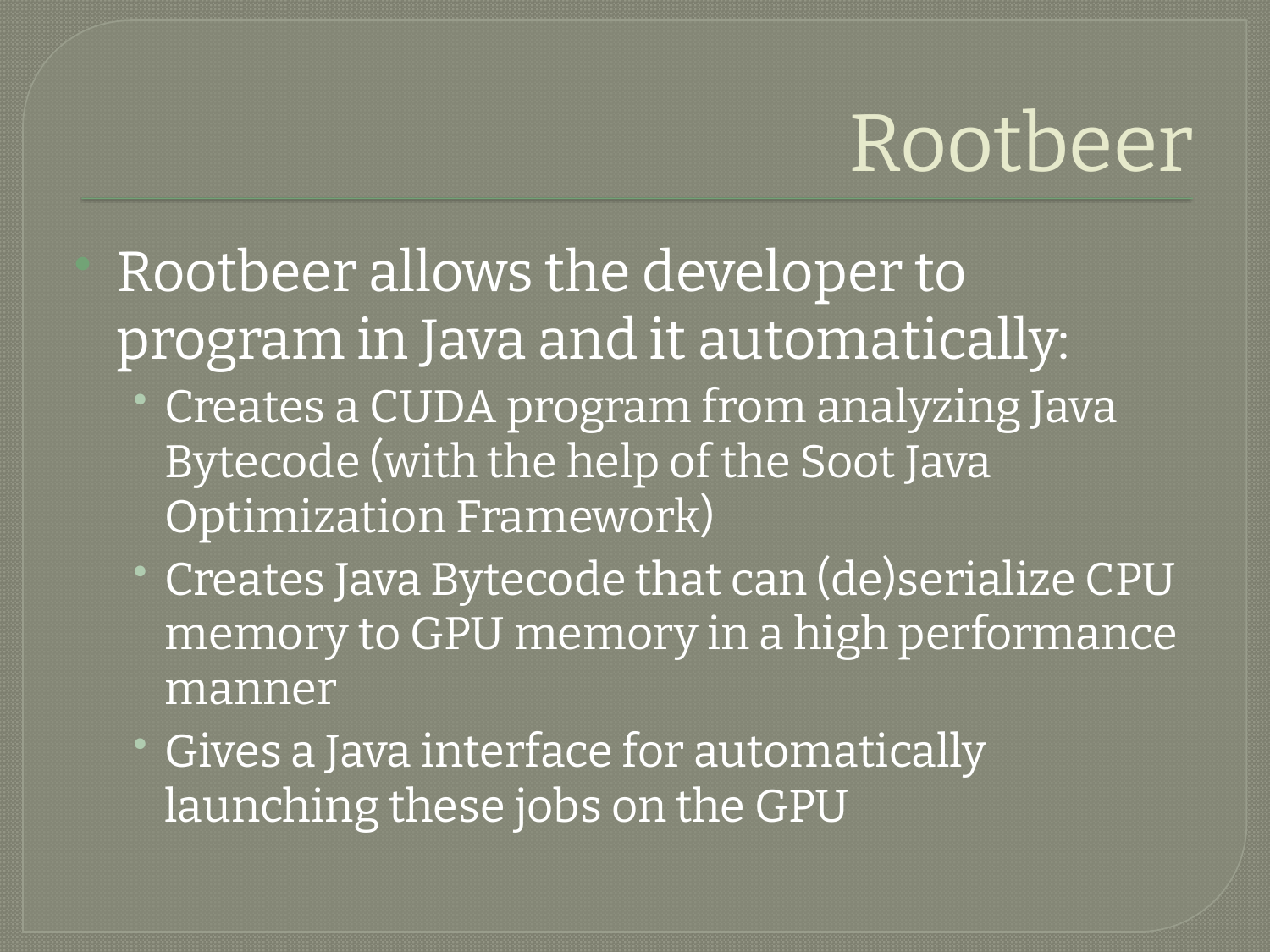

# Rootbeer
Rootbeer allows the developer to program in Java and it automatically:
Creates a CUDA program from analyzing Java Bytecode (with the help of the Soot Java Optimization Framework)
Creates Java Bytecode that can (de)serialize CPU memory to GPU memory in a high performance manner
Gives a Java interface for automatically launching these jobs on the GPU